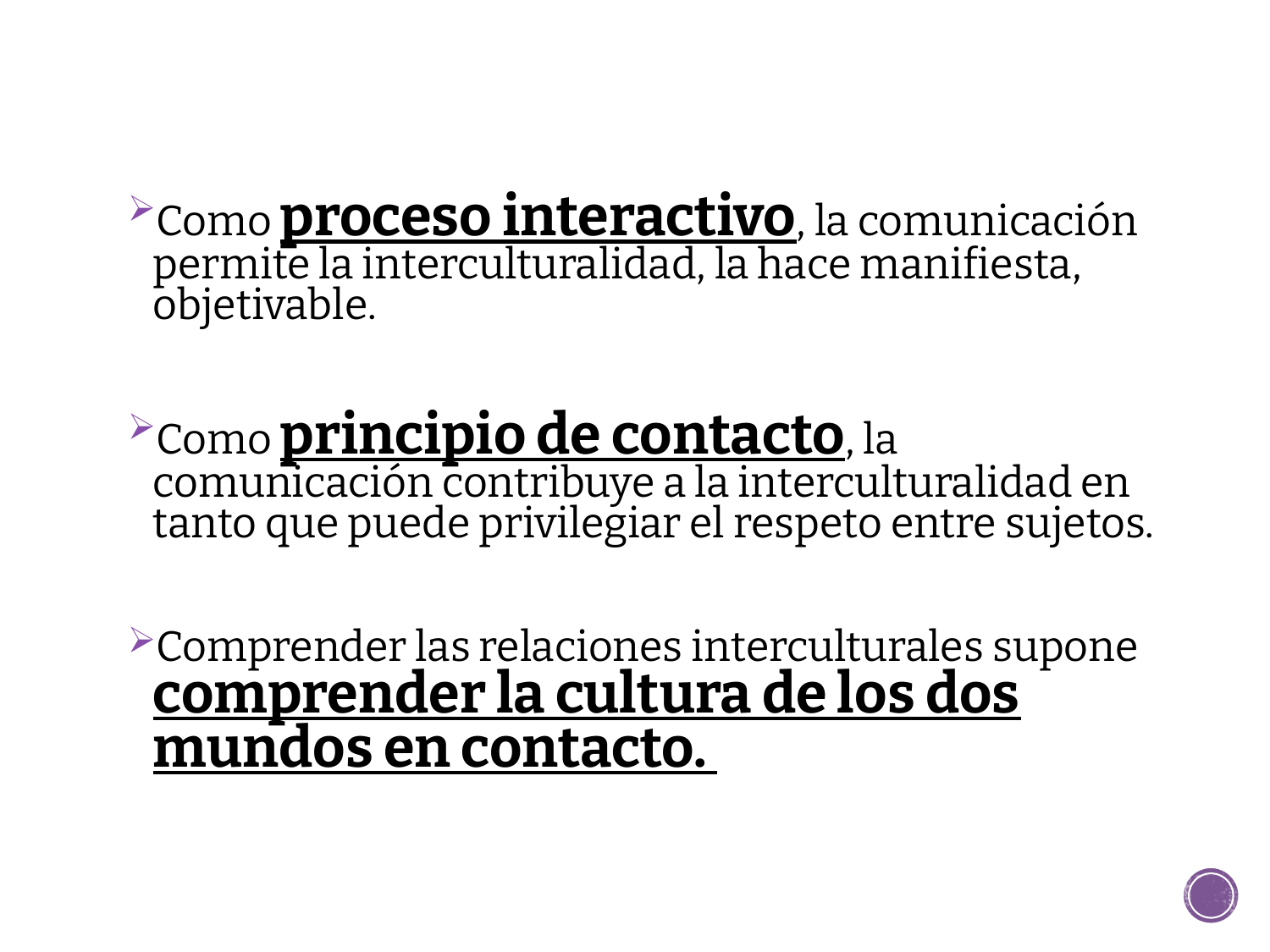

Como proceso interactivo, la comunicación permite la interculturalidad, la hace manifiesta, objetivable.

Como principio de contacto, la comunicación contribuye a la interculturalidad en tanto que puede privilegiar el respeto entre sujetos.

Comprender las relaciones interculturales supone comprender la cultura de los dos mundos en contacto.